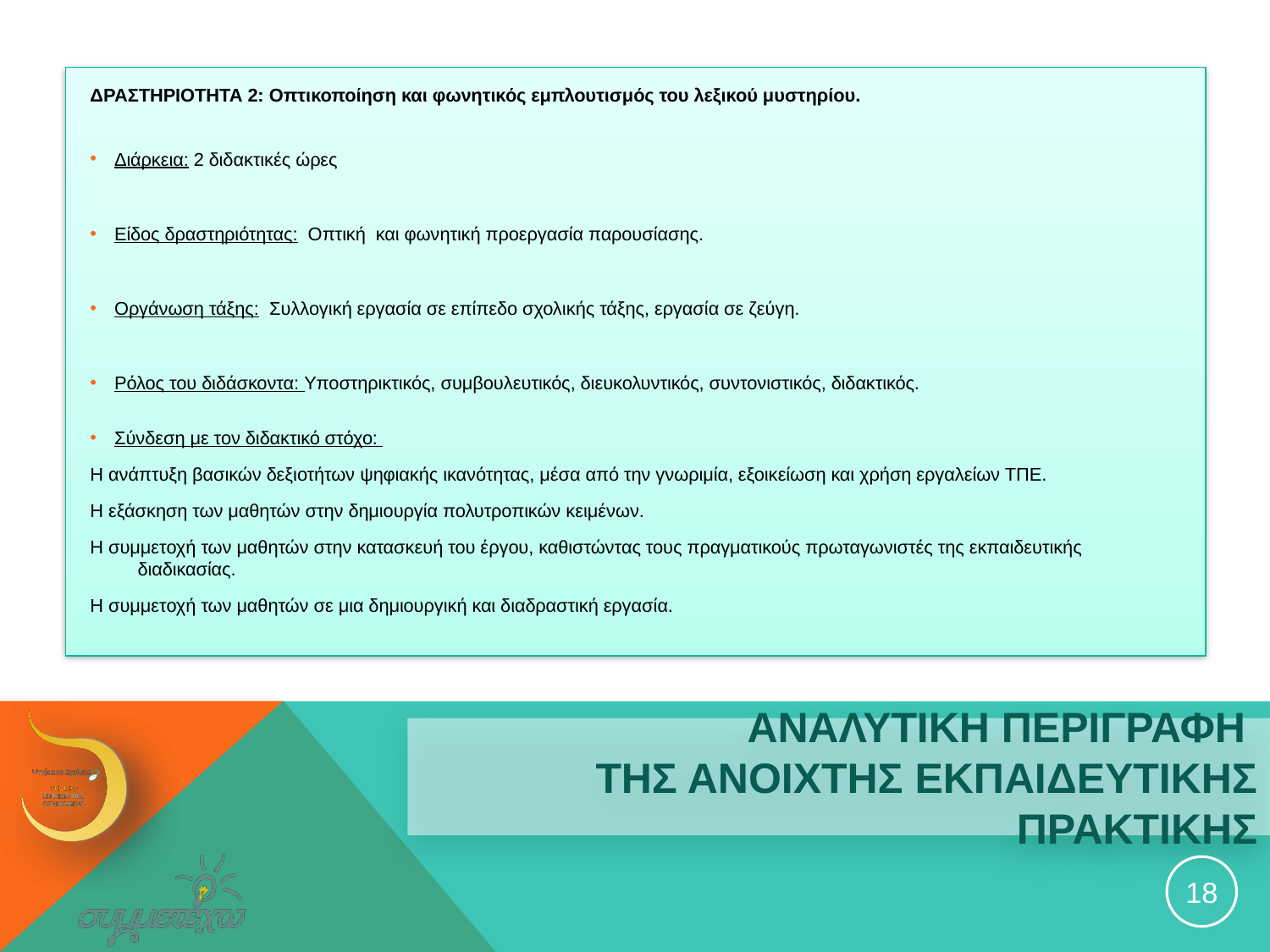

ΔΡΑΣΤΗΡΙΟΤΗΤΑ 2: Οπτικοποίηση και φωνητικός εμπλουτισμός του λεξικού μυστηρίου.

Διάρκεια: 2 διδακτικές ώρες

Είδος δραστηριότητας:  Οπτική  και φωνητική προεργασία παρουσίασης.

Οργάνωση τάξης:  Συλλογική εργασία σε επίπεδο σχολικής τάξης, εργασία σε ζεύγη.

Ρόλος του διδάσκοντα: Υποστηρικτικός, συμβουλευτικός, διευκολυντικός, συντονιστικός, διδακτικός.

Σύνδεση με τον διδακτικό στόχο:
Η ανάπτυξη βασικών δεξιοτήτων ψηφιακής ικανότητας, μέσα από την γνωριμία, εξοικείωση και χρήση εργαλείων ΤΠΕ.
Η εξάσκηση των μαθητών στην δημιουργία πολυτροπικών κειμένων.
Η συμμετοχή των μαθητών στην κατασκευή του έργου, καθιστώντας τους πραγματικούς πρωταγωνιστές της εκπαιδευτικής διαδικασίας.
Η συμμετοχή των μαθητών σε μια δημιουργική και διαδραστική εργασία.

# ΑΝΑΛΥΤΙΚΗ ΠΕΡΙΓΡΑΦΗ ΤΗΣ ανοιχτησ εκπαιδευτικησ ΠΡΑΚΤΙΚΗΣ
18